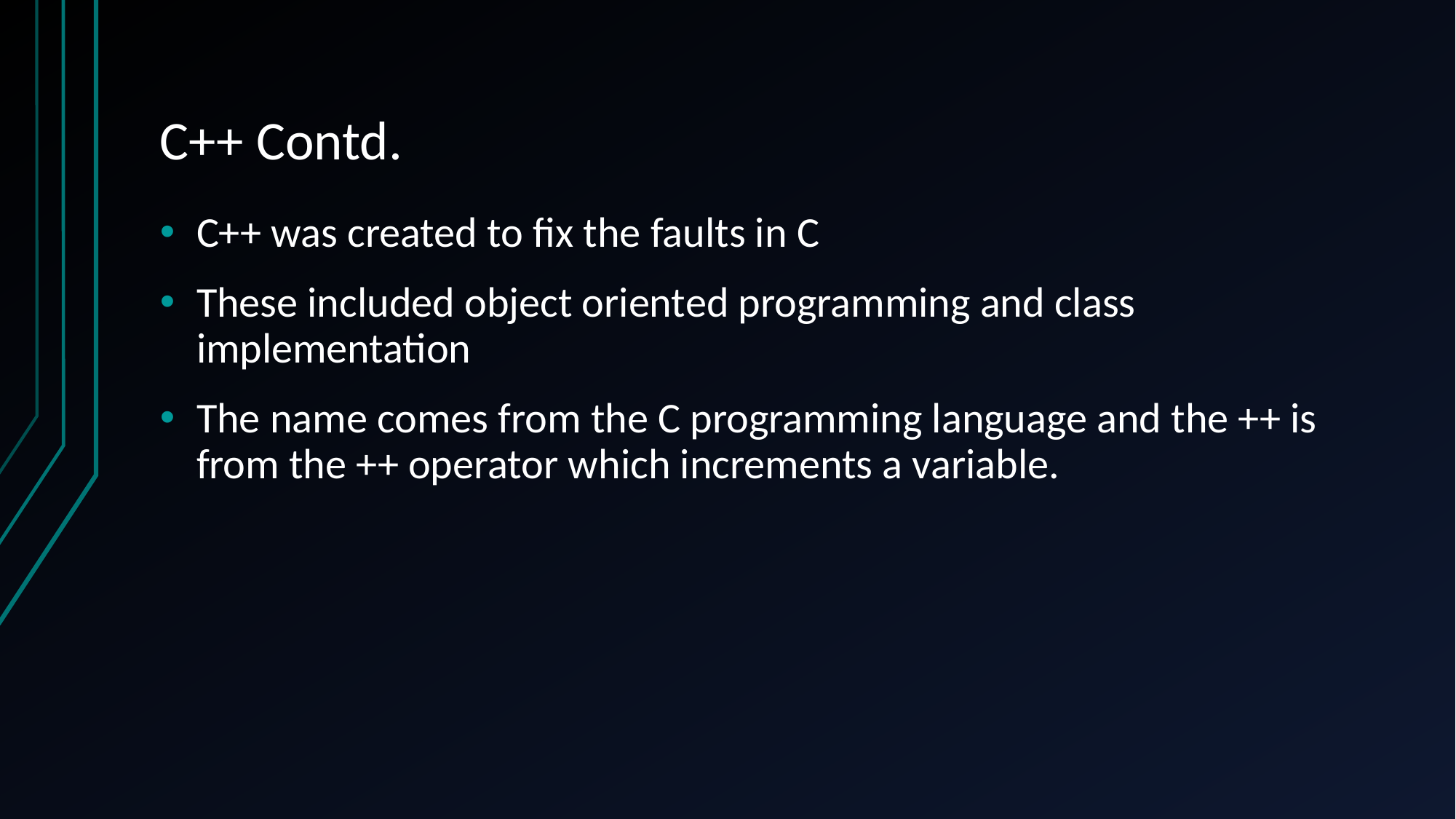

# C++ Contd.
C++ was created to fix the faults in C
These included object oriented programming and class implementation
The name comes from the C programming language and the ++ is from the ++ operator which increments a variable.